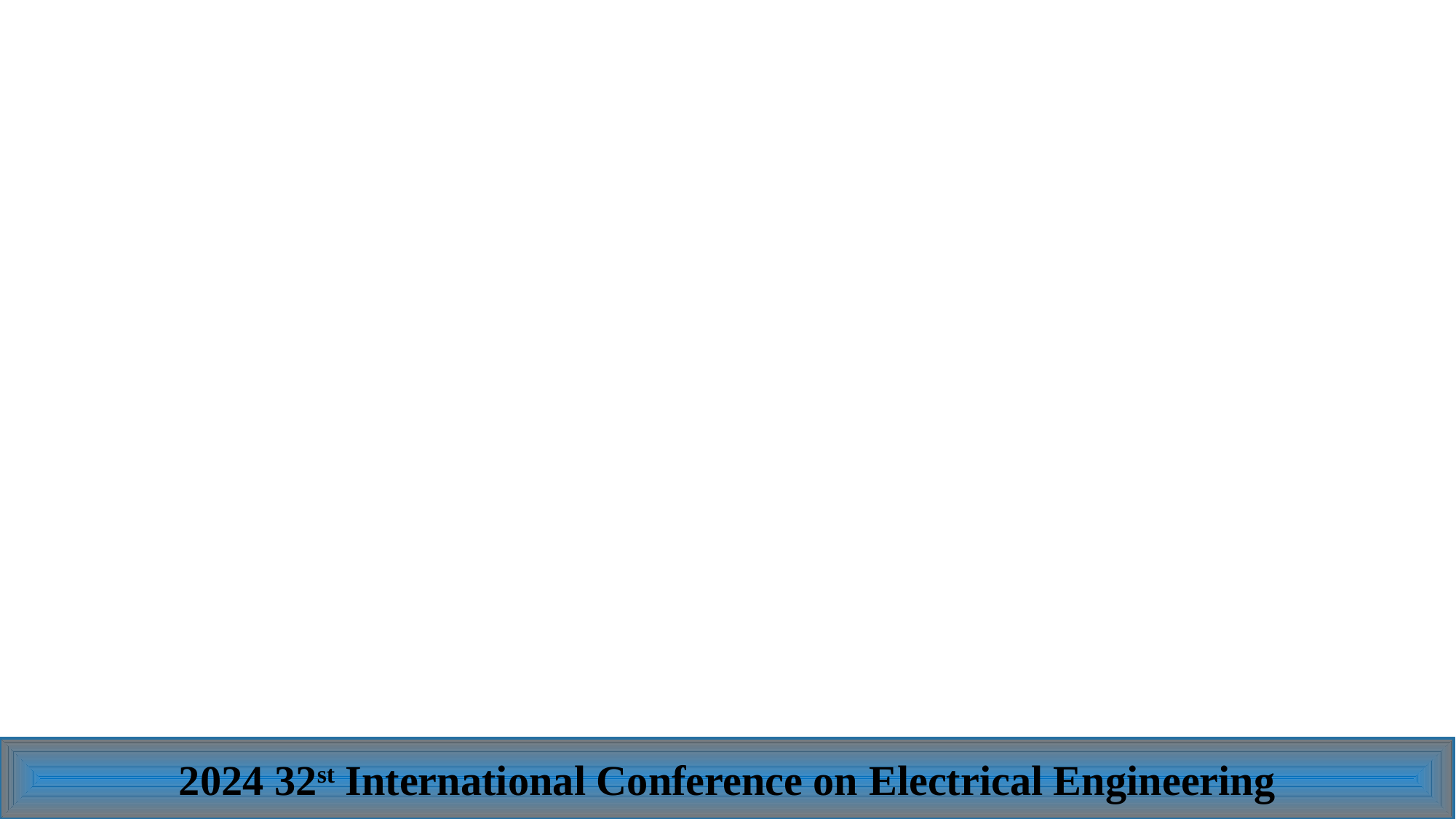

2024 32st International Conference on Electrical Engineering